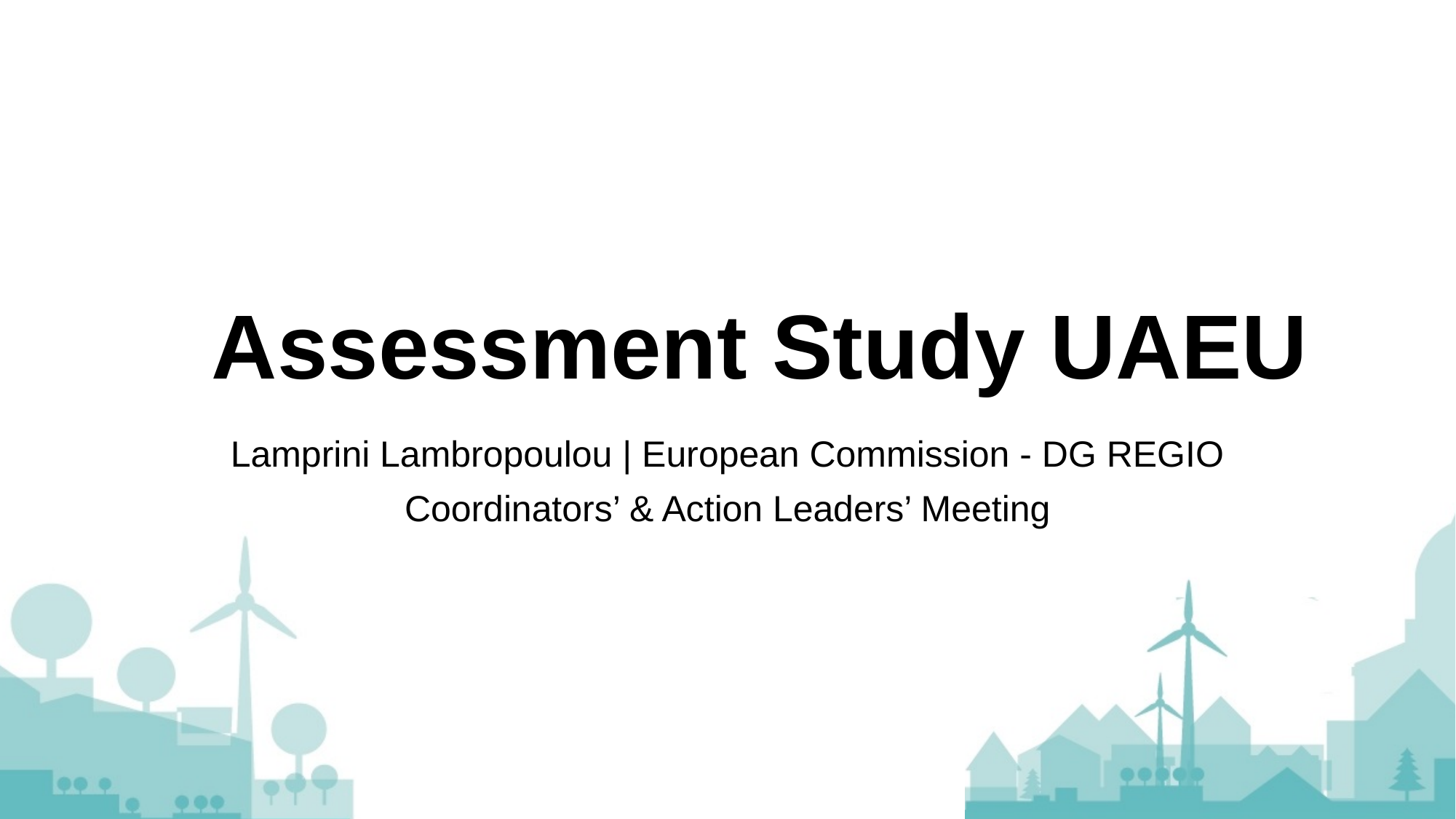

# Assessment Study UAEU
Lamprini Lambropoulou | European Commission - DG REGIO
Coordinators’ & Action Leaders’ Meeting